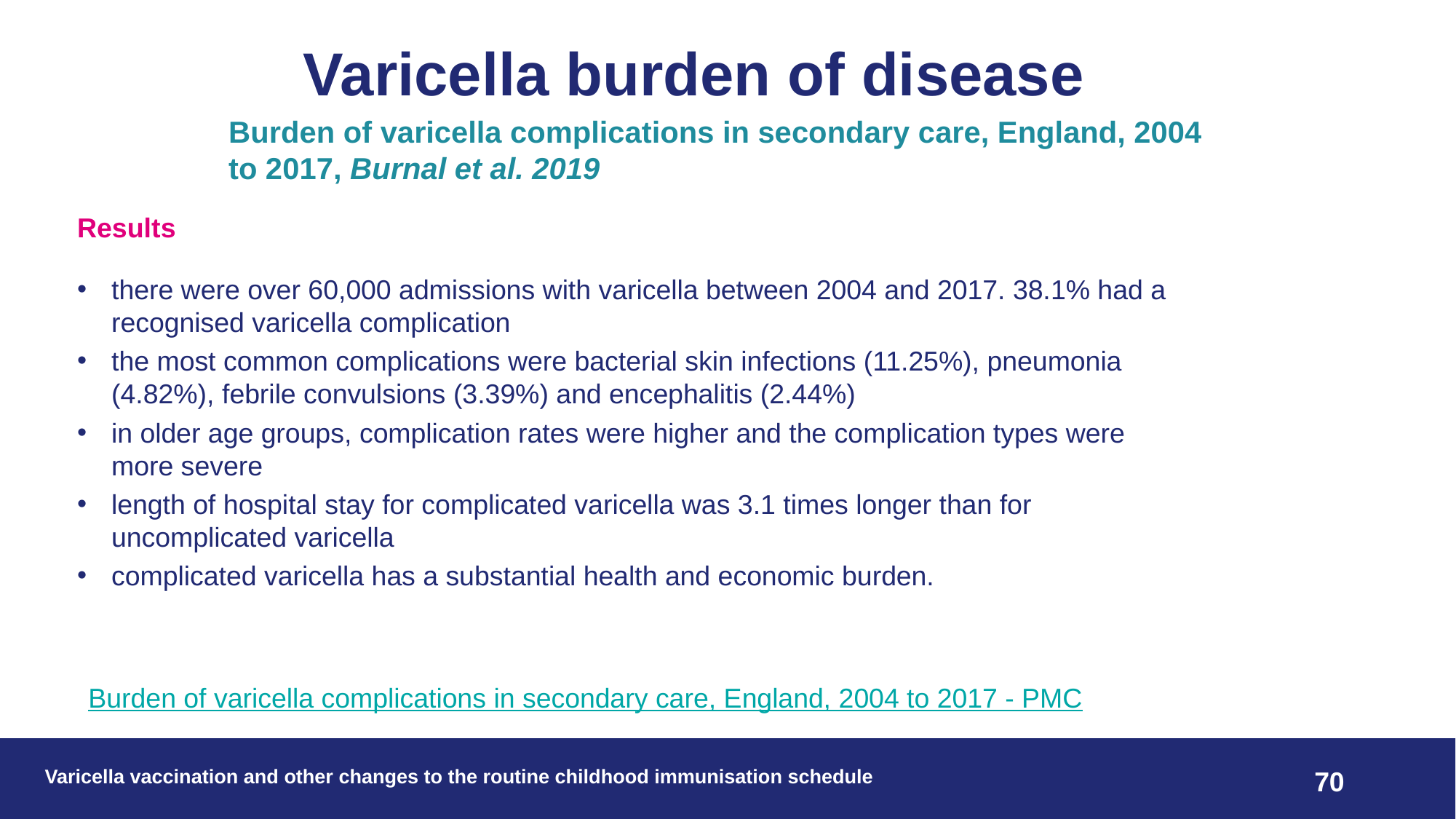

# Varicella burden of disease
Burden of varicella complications in secondary care, England, 2004 to 2017, Burnal et al. 2019

Results

there were over 60,000 admissions with varicella between 2004 and 2017. 38.1% had a recognised varicella complication
the most common complications were bacterial skin infections (11.25%), pneumonia (4.82%), febrile convulsions (3.39%) and encephalitis (2.44%)
in older age groups, complication rates were higher and the complication types were more severe
length of hospital stay for complicated varicella was 3.1 times longer than for uncomplicated varicella
complicated varicella has a substantial health and economic burden.

Burden of varicella complications in secondary care, England, 2004 to 2017 - PMC
Varicella vaccination and other changes to the routine childhood immunisation schedule
70